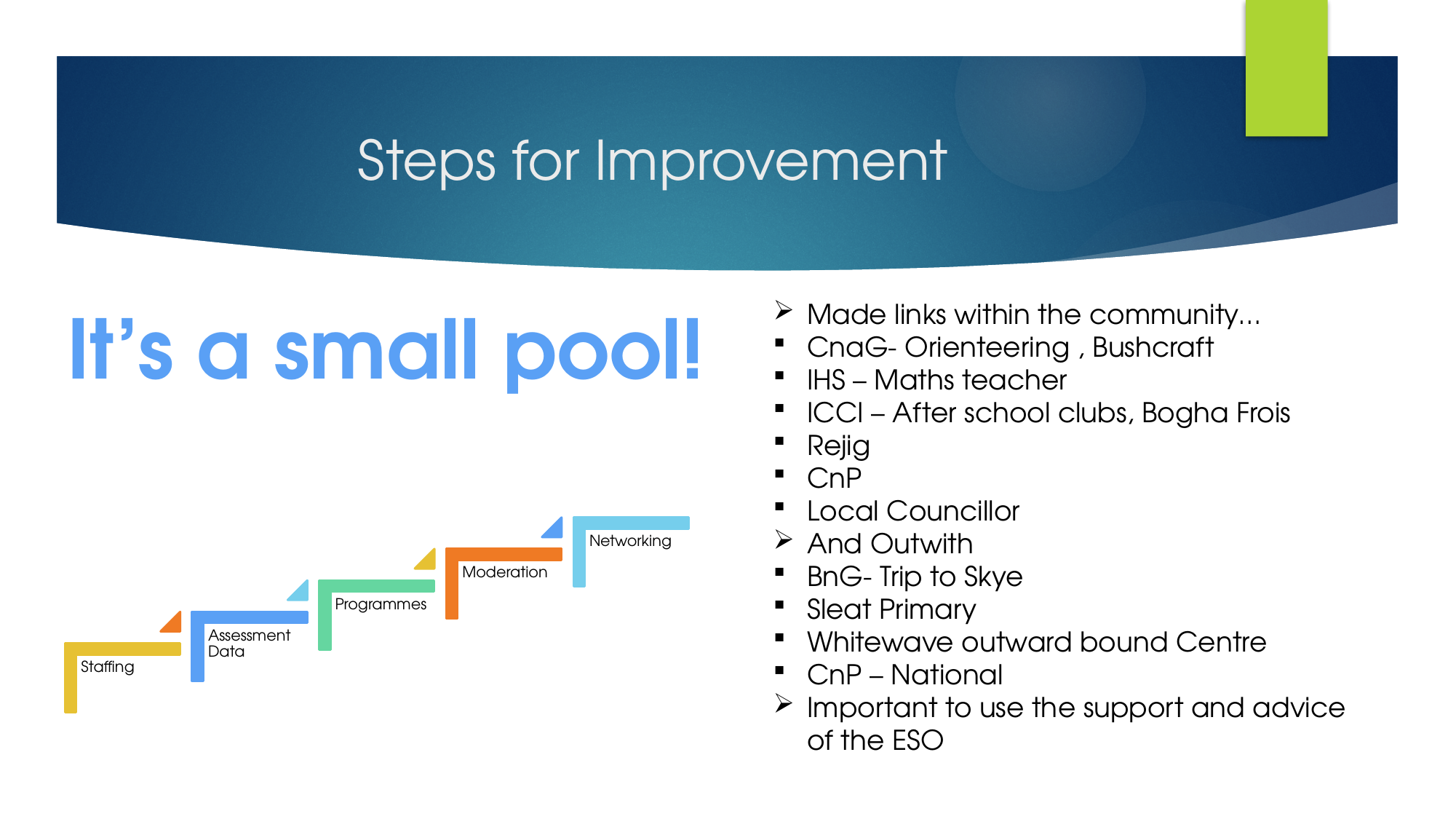

# Steps for Improvement
It’s a small pool!
Made links within the community…
CnaG- Orienteering , Bushcraft
IHS – Maths teacher
ICCI – After school clubs, Bogha Frois
Rejig
CnP
Local Councillor
And Outwith
BnG- Trip to Skye
Sleat Primary
Whitewave outward bound Centre
CnP – National
Important to use the support and advice of the ESO

Staffing
Assessment Data
Programmes
Moderation
Networking